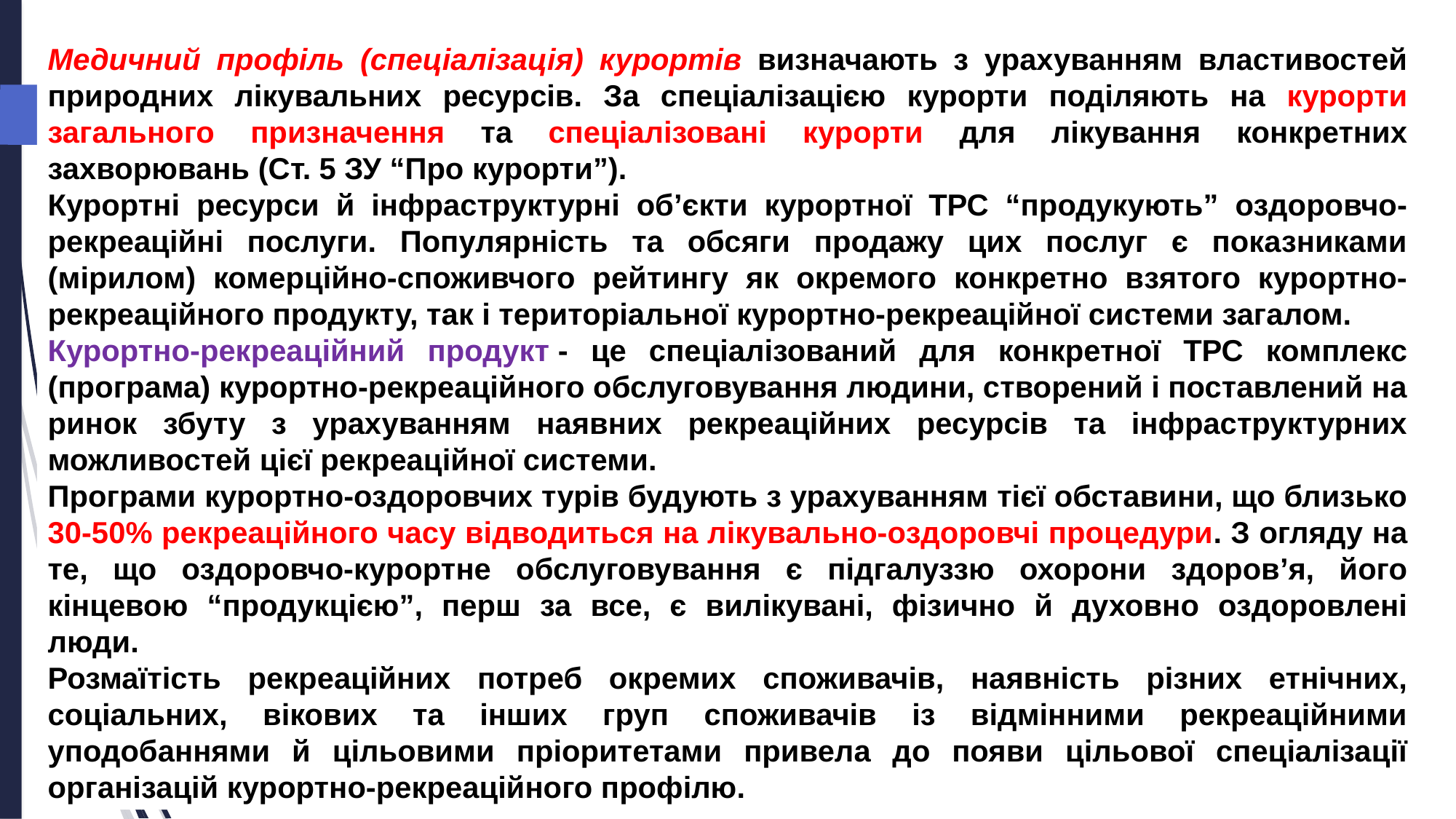

Медичний профіль (спеціалізація) курортів визначають з урахуванням властивостей природних лікувальних ресурсів. За спеціалізацією курорти поділяють на курорти загального призначення та спеціалізовані курорти для лікування конкретних захворювань (Ст. 5 ЗУ “Про курорти”).
Курортні ресурси й інфраструктурні об’єкти курортної ТРС “продукують” оздоровчо-рекреаційні послуги. Популярність та обсяги продажу цих послуг є показниками (мірилом) комерційно-споживчого рейтингу як окремого конкретно взятого курортно-рекреаційного продукту, так і територіальної курортно-рекреаційної системи загалом.
Курортно-рекреаційний продукт - це спеціалізований для конкретної ТРС комплекс (програма) курортно-рекреаційного обслуговування людини, створений і поставлений на ринок збуту з урахуванням наявних рекреаційних ресурсів та інфраструктурних можливостей цієї рекреаційної системи.
Програми курортно-оздоровчих турів будують з урахуванням тієї обставини, що близько 30-50% рекреаційного часу відводиться на лікувально-оздоровчі процедури. З огляду на те, що оздоровчо-курортне обслуговування є підгалуззю охорони здоров’я, його кінцевою “продукцією”, перш за все, є вилікувані, фізично й духовно оздоровлені люди.
Розмаїтість рекреаційних потреб окремих споживачів, наявність різних етнічних, соціальних, вікових та інших груп споживачів із відмінними рекреаційними уподобаннями й цільовими пріоритетами привела до появи цільової спеціалізації організацій курортно-рекреаційного профілю.